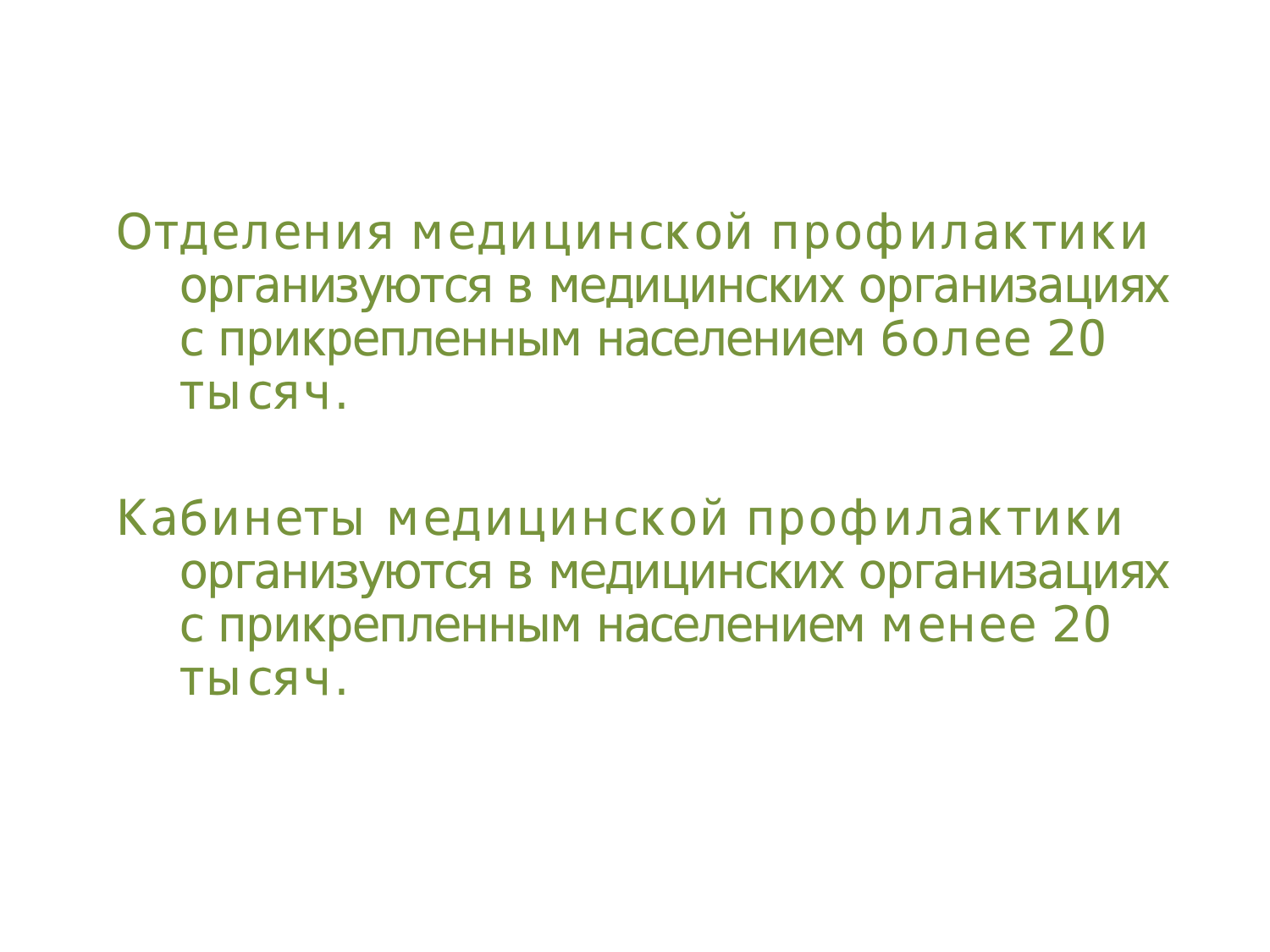

Отделения медицинской профилактики организуются в медицинских организациях с прикрепленным населением более 20 тысяч.

Кабинеты медицинской профилактики организуются в медицинских организациях с прикрепленным населением менее 20 тысяч.